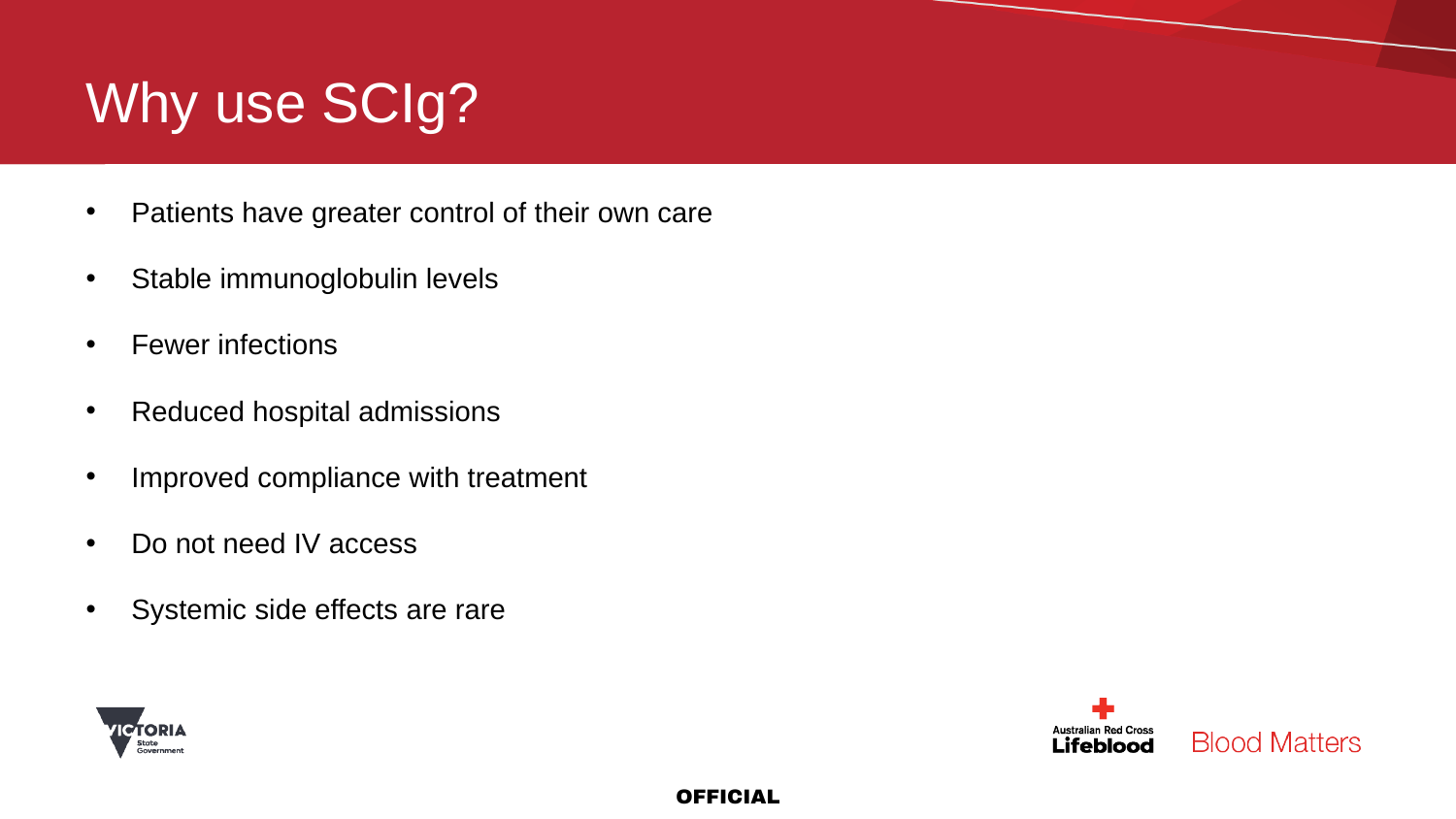

# Why use SCIg?
Patients have greater control of their own care
Stable immunoglobulin levels
Fewer infections
Reduced hospital admissions
Improved compliance with treatment
Do not need IV access
Systemic side effects are rare